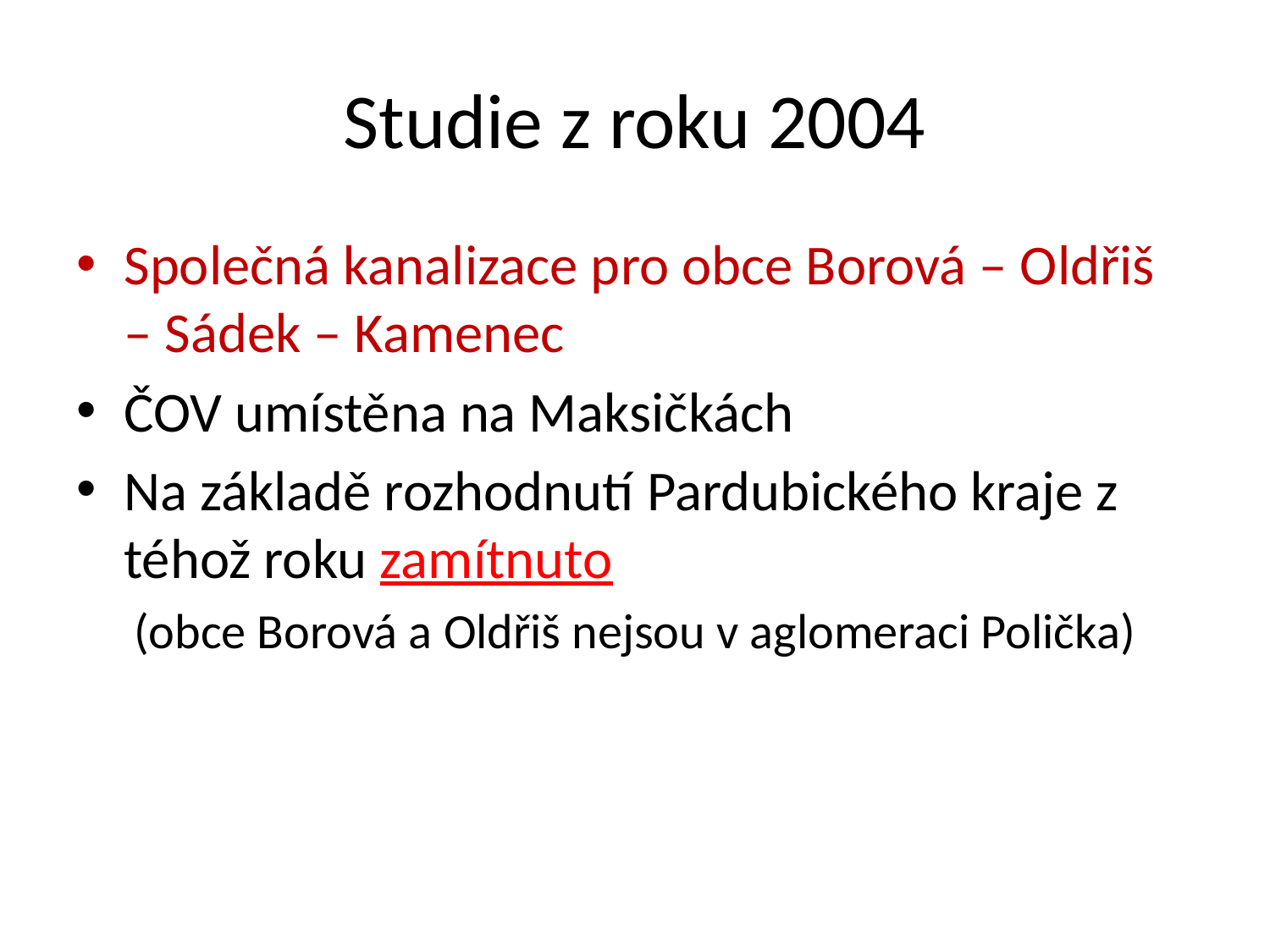

# Studie z roku 2004
Společná kanalizace pro obce Borová – Oldřiš – Sádek – Kamenec
ČOV umístěna na Maksičkách
Na základě rozhodnutí Pardubického kraje z téhož roku zamítnuto
(obce Borová a Oldřiš nejsou v aglomeraci Polička)